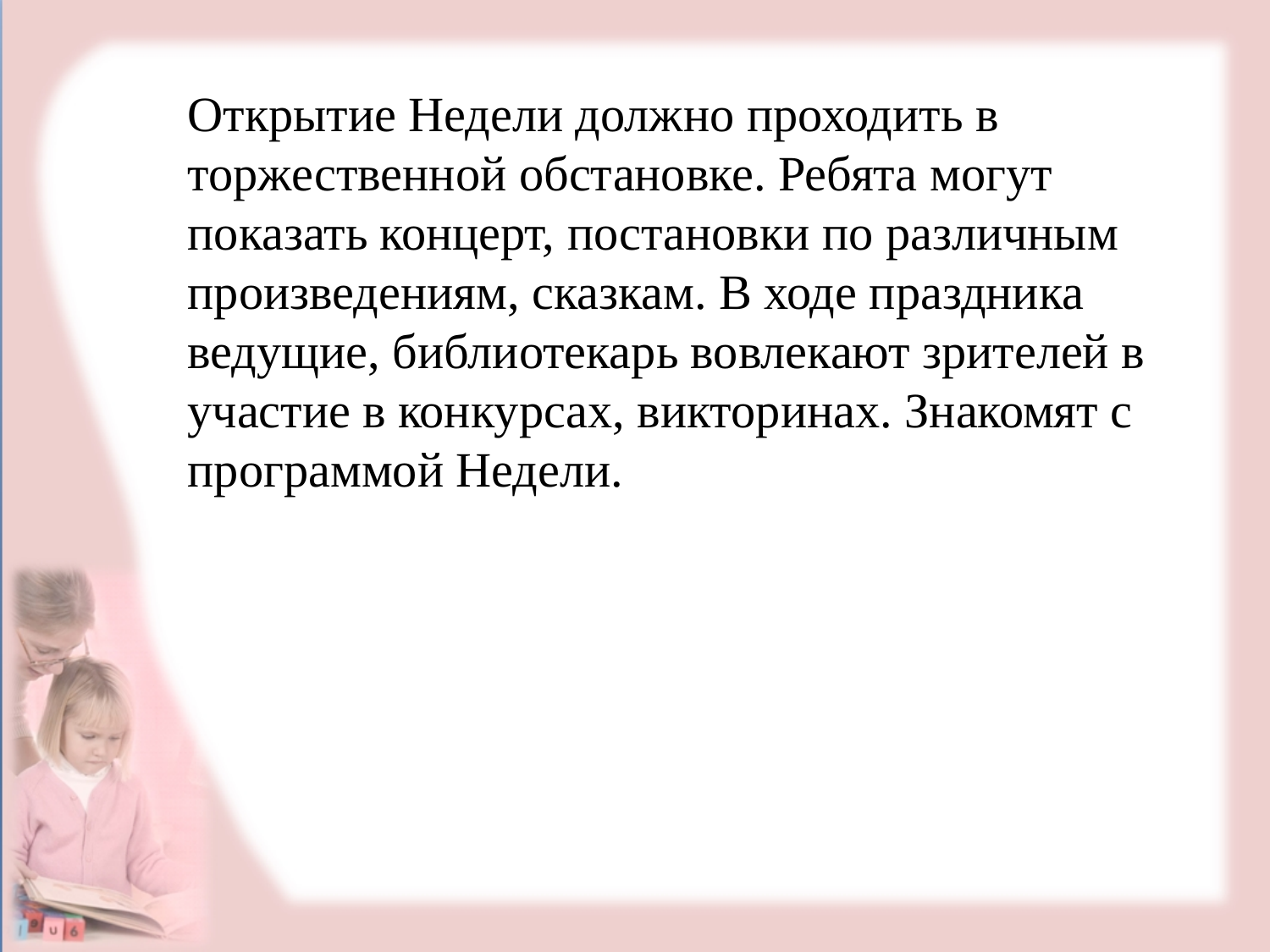

Открытие Недели должно проходить в торжественной обстановке. Ребята могут показать концерт, постановки по различным произведениям, сказкам. В ходе праздника ведущие, библиотекарь вовлекают зрителей в участие в конкурсах, викторинах. Знакомят с программой Недели.